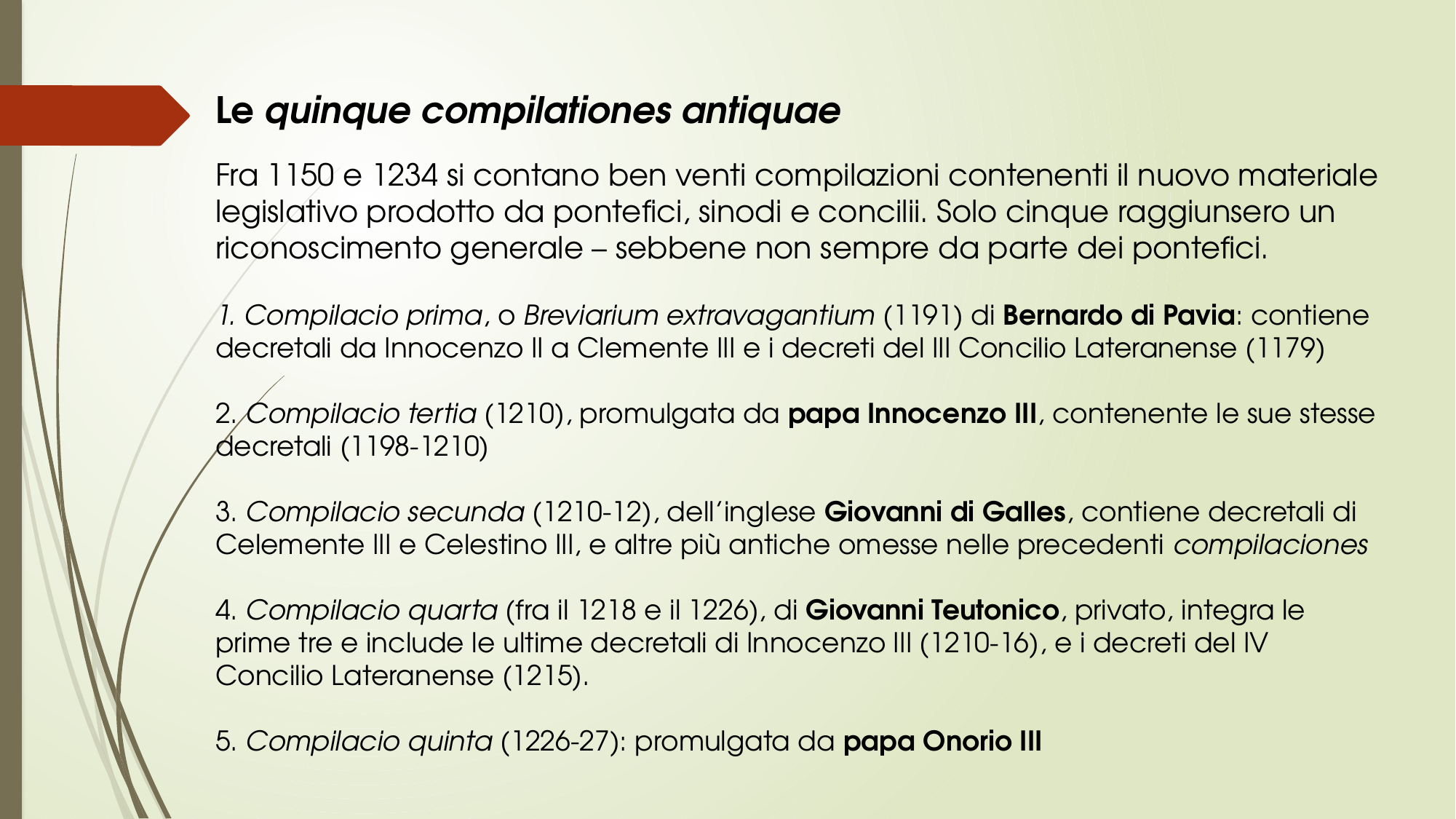

Le quinque compilationes antiquae

Fra 1150 e 1234 si contano ben venti compilazioni contenenti il nuovo materiale legislativo prodotto da pontefici, sinodi e concilii. Solo cinque raggiunsero un riconoscimento generale – sebbene non sempre da parte dei pontefici.

1. Compilacio prima, o Breviarium extravagantium (1191) di Bernardo di Pavia: contiene decretali da Innocenzo II a Clemente III e i decreti del III Concilio Lateranense (1179)

2. Compilacio tertia (1210), promulgata da papa Innocenzo III, contenente le sue stesse decretali (1198-1210)

3. Compilacio secunda (1210-12), dell’inglese Giovanni di Galles, contiene decretali di Celemente III e Celestino III, e altre più antiche omesse nelle precedenti compilaciones

4. Compilacio quarta (fra il 1218 e il 1226), di Giovanni Teutonico, privato, integra le prime tre e include le ultime decretali di Innocenzo III (1210-16), e i decreti del IV Concilio Lateranense (1215).

5. Compilacio quinta (1226-27): promulgata da papa Onorio III